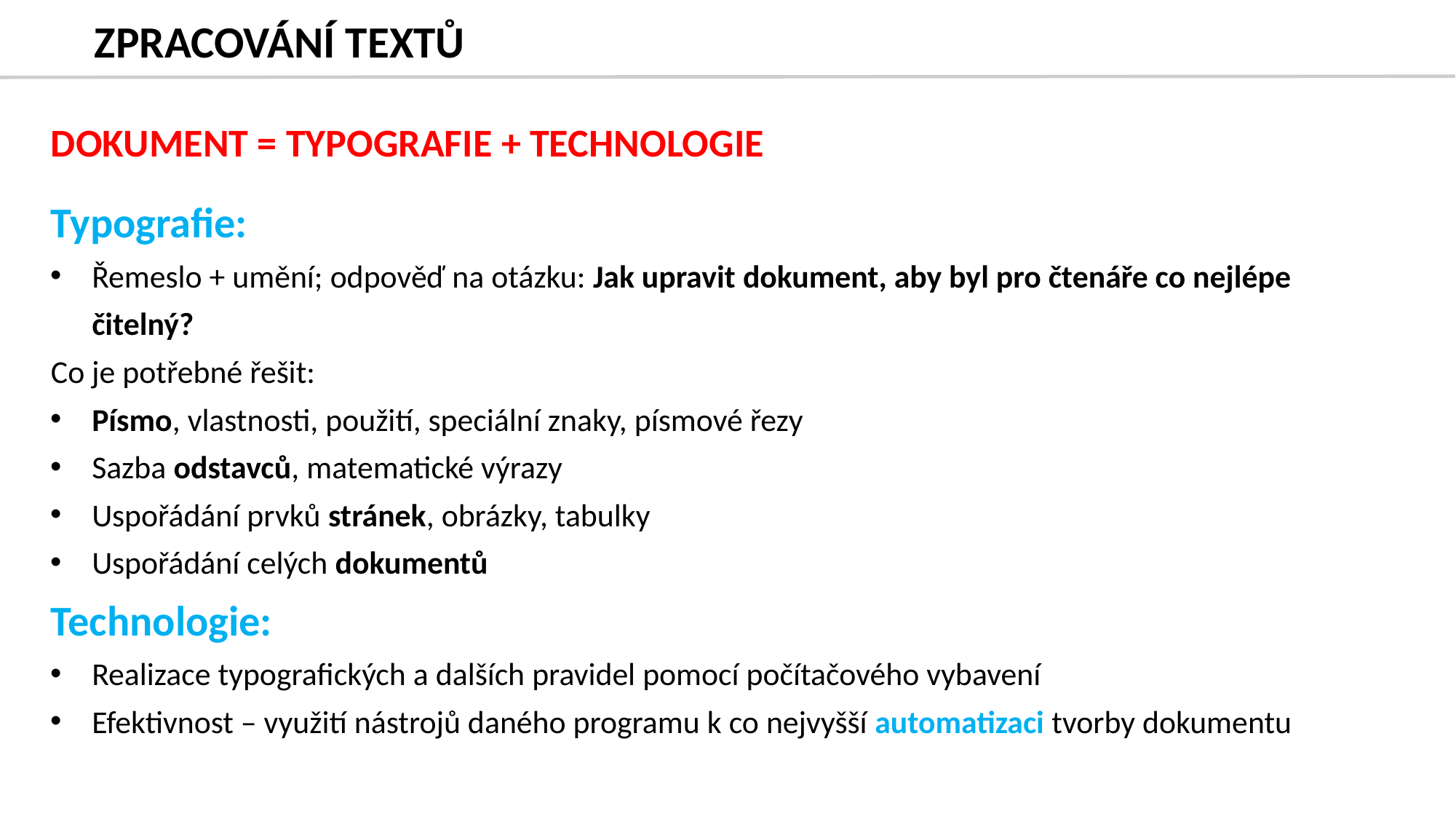

# ZPRACOVÁNÍ TEXTŮ
DOKUMENT = TYPOGRAFIE + TECHNOLOGIE
Typografie:
Řemeslo + umění; odpověď na otázku: Jak upravit dokument, aby byl pro čtenáře co nejlépe čitelný?
Co je potřebné řešit:
Písmo, vlastnosti, použití, speciální znaky, písmové řezy
Sazba odstavců, matematické výrazy
Uspořádání prvků stránek, obrázky, tabulky
Uspořádání celých dokumentů
Technologie:
Realizace typografických a dalších pravidel pomocí počítačového vybavení
Efektivnost – využití nástrojů daného programu k co nejvyšší automatizaci tvorby dokumentu